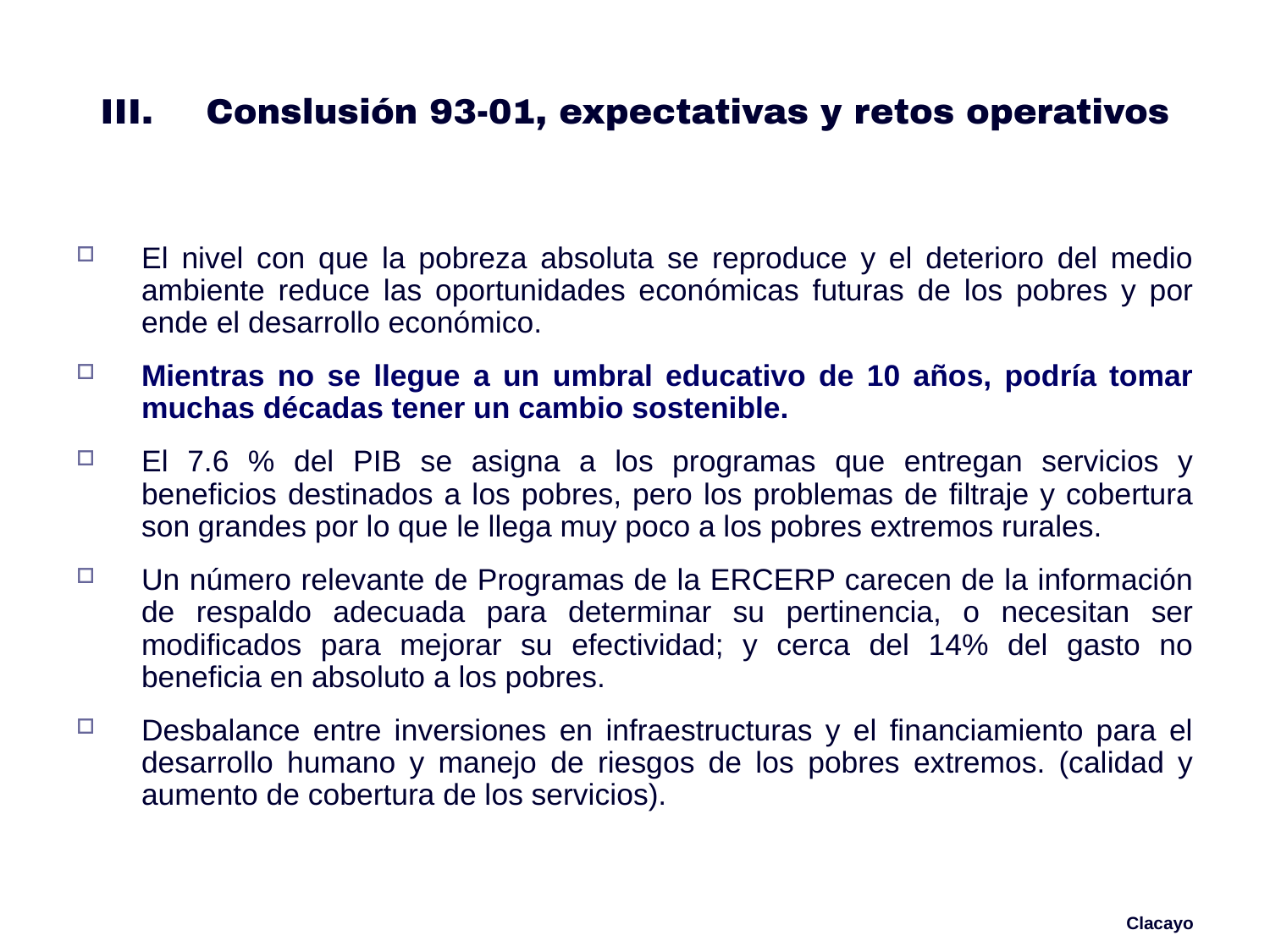

# III.	Conslusión 93-01, expectativas y retos operativos
El nivel con que la pobreza absoluta se reproduce y el deterioro del medio ambiente reduce las oportunidades económicas futuras de los pobres y por ende el desarrollo económico.
Mientras no se llegue a un umbral educativo de 10 años, podría tomar muchas décadas tener un cambio sostenible.
El 7.6 % del PIB se asigna a los programas que entregan servicios y beneficios destinados a los pobres, pero los problemas de filtraje y cobertura son grandes por lo que le llega muy poco a los pobres extremos rurales.
Un número relevante de Programas de la ERCERP carecen de la información de respaldo adecuada para determinar su pertinencia, o necesitan ser modificados para mejorar su efectividad; y cerca del 14% del gasto no beneficia en absoluto a los pobres.
Desbalance entre inversiones en infraestructuras y el financiamiento para el desarrollo humano y manejo de riesgos de los pobres extremos. (calidad y aumento de cobertura de los servicios).
Clacayo